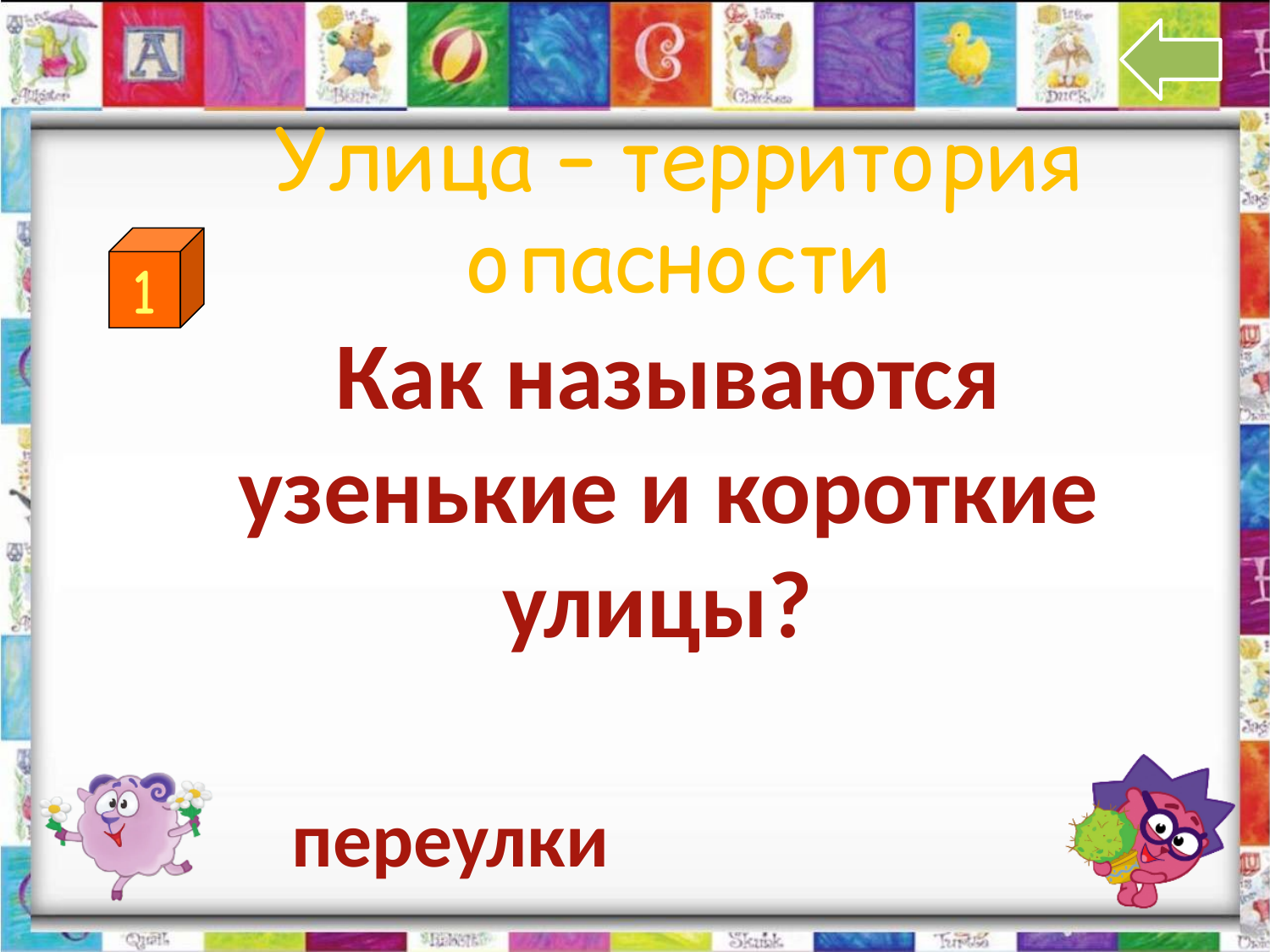

Улица – территория
опасности
1
Как называются узенькие и короткие улицы?
переулки